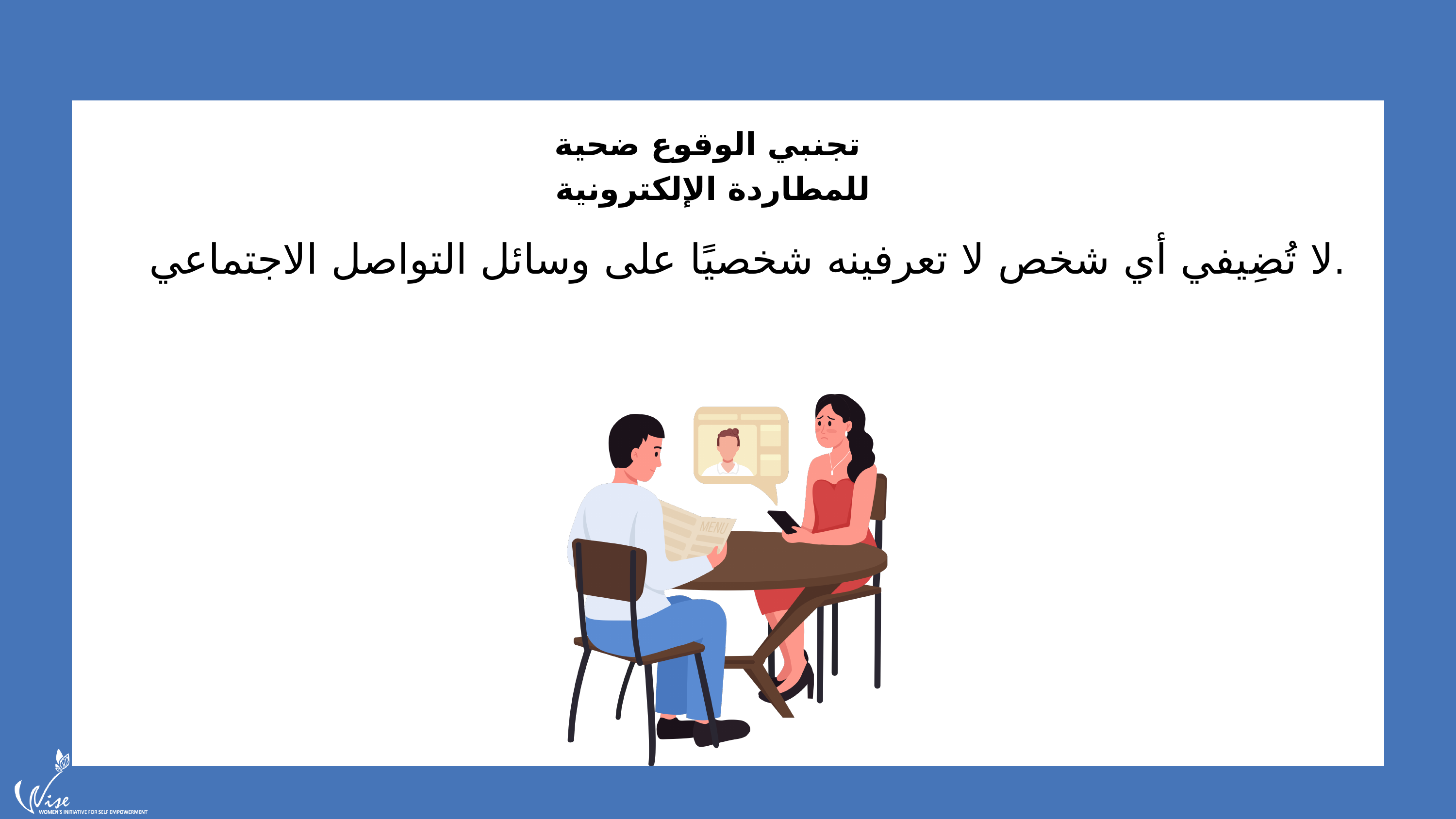

تجنبي الوقوع ضحية
للمطاردة الإلكترونية
لا تُضِيفي أي شخص لا تعرفينه شخصيًا على وسائل التواصل الاجتماعي.